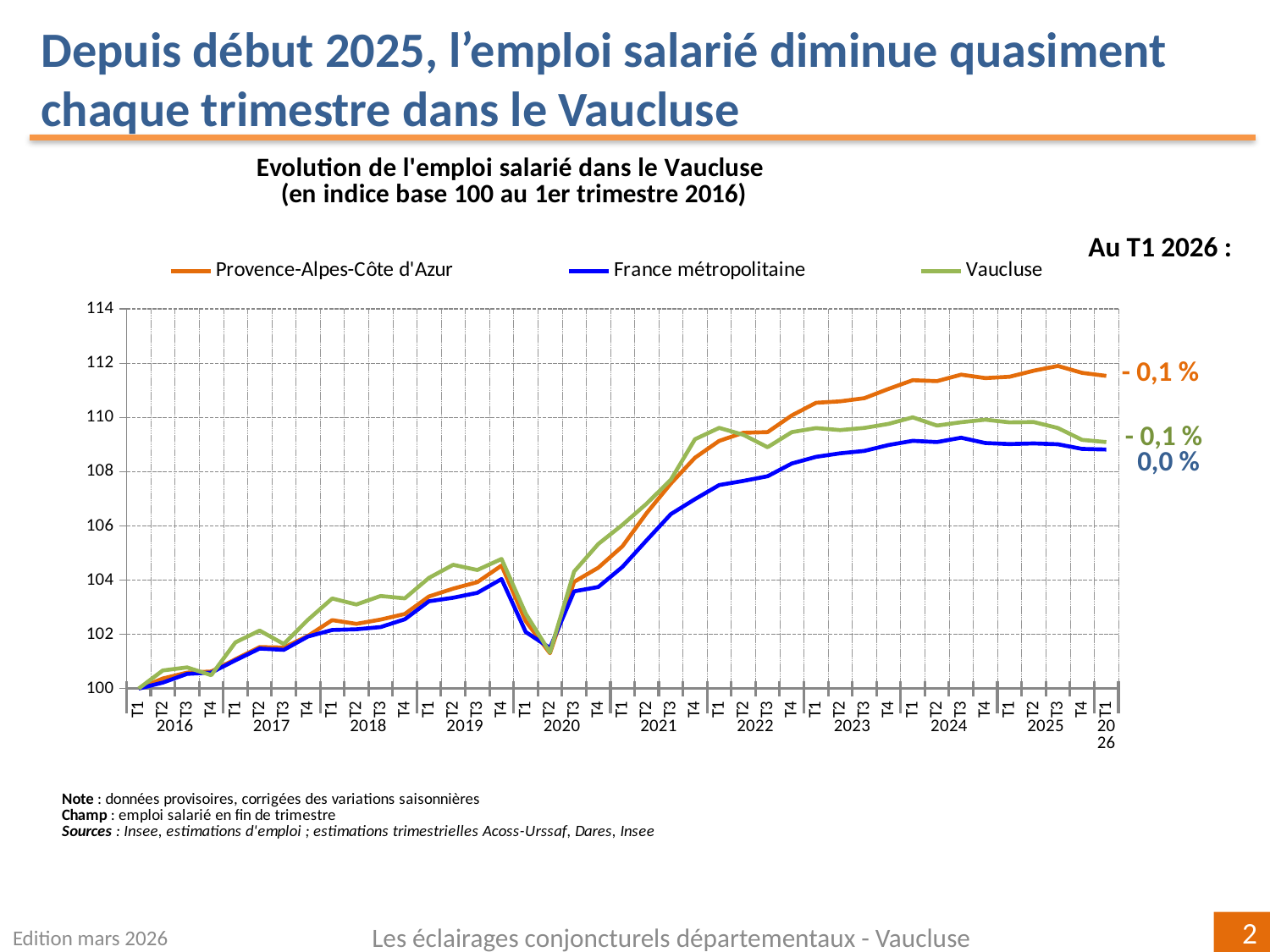

Depuis début 2025, l’emploi salarié diminue quasiment chaque trimestre dans le Vaucluse

### Chart: Evolution de l'emploi salarié dans le Vaucluse
(en indice base 100 au 1er trimestre 2016)

| Category |  |  | Vaucluse |
|---|---|---|---|
| T1 | 100.0 | 100.0 | 100.0 |
| T2 | 100.37411412132175 | 100.22125734048133 | 100.67008308371842 |
| T3 | 100.58891596084463 | 100.54288314938924 | 100.78158804667933 |
| T4 | 100.6303679816444 | 100.59146984927752 | 100.4944798898479 |
| T1 | 101.0834776538927 | 101.0441904755171 | 101.70620220988272 |
| T2 | 101.53185309800183 | 101.47813083585142 | 102.14081475487508 |
| T3 | 101.51473280787071 | 101.42951891764838 | 101.64521408396148 |
| T4 | 101.945217273547 | 101.92174998342833 | 102.53866521632308 |
| T1 | 102.52637130221001 | 102.16239243089784 | 103.32448001879244 |
| T2 | 102.38841809620172 | 102.18929829377107 | 103.10238968528684 |
| T3 | 102.54547336225986 | 102.27038504815692 | 103.41630711659744 |
| T4 | 102.7526784170943 | 102.55644161795068 | 103.32952299309572 |
| T1 | 103.39785462396466 | 103.22070650615971 | 104.08413382529366 |
| T2 | 103.68702788460374 | 103.35246166014433 | 104.56595943264972 |
| T3 | 103.92726243808346 | 103.53217314599881 | 104.37494781114438 |
| T4 | 104.53929904797977 | 104.04154368166627 | 104.78254771112773 |
| T1 | 102.48591016636959 | 102.08708718732194 | 102.76367931301127 |
| T2 | 101.30494044230902 | 101.50196017050624 | 101.33263450250314 |
| T3 | 103.9377217793211 | 103.58695628015042 | 104.31506454871464 |
| T4 | 104.45920251376504 | 103.74811455350077 | 105.33496685184079 |
| T1 | 105.25020395715414 | 104.48832267013046 | 106.04087879641895 |
| T2 | 106.47642409435866 | 105.47058187560702 | 106.8246303697921 |
| T3 | 107.56430568140406 | 106.43714010981596 | 107.70675843324557 |
| T4 | 108.51731681564804 | 106.98946908671563 | 109.19890690634753 |
| T1 | 109.13805119352094 | 107.50989340431019 | 109.61865999994222 |
| T2 | 109.43790399205531 | 107.66258027414692 | 109.36261385463024 |
| T3 | 109.46069434612052 | 107.83474799781274 | 108.90547380244304 |
| T4 | 110.0770247908407 | 108.30430227075165 | 109.4616445686094 |
| T1 | 110.54296091839622 | 108.54929635665538 | 109.61089515761518 |
| T2 | 110.59745959116087 | 108.67999160211812 | 109.53755189335466 |
| T3 | 110.71256739393954 | 108.76900607400049 | 109.61604347079228 |
| T4 | 111.05563378653476 | 108.98561331772636 | 109.76580575900483 |
| T1 | 111.37717595584617 | 109.14117826065383 | 110.0073103660522 |
| T2 | 111.34045816318555 | 109.09481144404765 | 109.70293977101338 |
| T3 | 111.58135330663816 | 109.25458335605892 | 109.82594884108978 |
| T4 | 111.45380439270312 | 109.05959420276228 | 109.92016842156941 |
| T1 | 111.50422942730151 | 109.02003918376231 | 109.82102565167939 |
| T2 | 111.72657300234839 | 109.04526213899332 | 109.8344767606436 |
| T3 | 111.90135409934612 | 109.01413073673068 | 109.61210012336306 |
| T4 | 111.64790774640832 | 108.8416528071851 | 109.17633863092358 |
| T1 | 111.53478171354838 | 108.82061608283581 | 109.09525175359053 |
Au T1 2026 :
 - 0,1 %

- 0,1 %
  0,0 %

Edition mars 2026
Les éclairages conjoncturels départementaux - Vaucluse
2